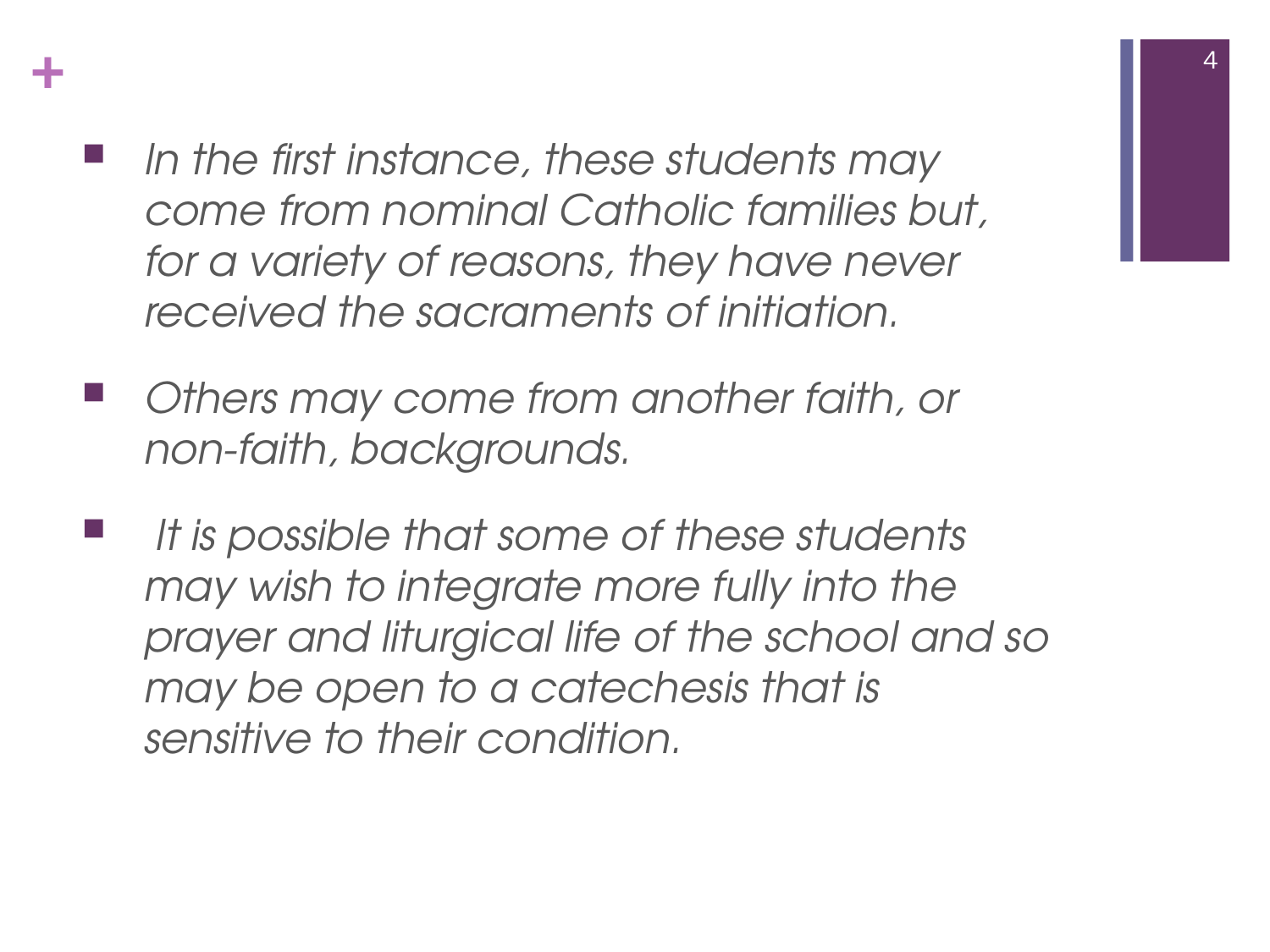

4
In the first instance, these students may come from nominal Catholic families but, for a variety of reasons, they have never received the sacraments of initiation.
Others may come from another faith, or non-faith, backgrounds.
 It is possible that some of these students may wish to integrate more fully into the prayer and liturgical life of the school and so may be open to a catechesis that is sensitive to their condition.